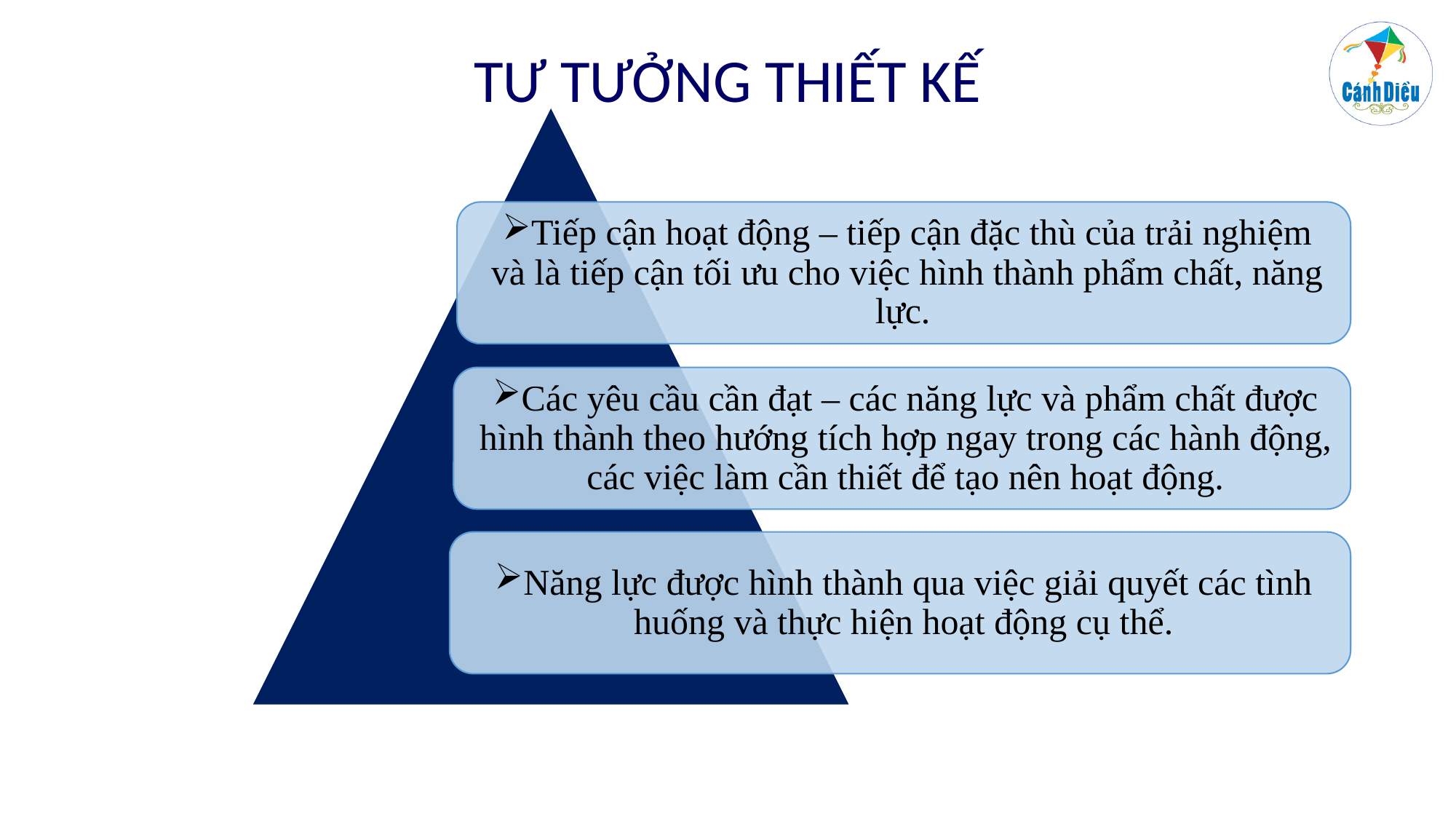

# TƯ TƯỞNG THIẾT KẾ
Tiếp cận hoạt động – tiếp cận đặc thù của trải nghiệm và là tiếp cận tối ưu cho việc hình thành phẩm chất, năng lực.
Các yêu cầu cần đạt – các năng lực và phẩm chất được hình thành theo hướng tích hợp ngay trong các hành động, các việc làm cần thiết để tạo nên hoạt động.
Năng lực được hình thành qua việc giải quyết các tình huống và thực hiện hoạt động cụ thể.